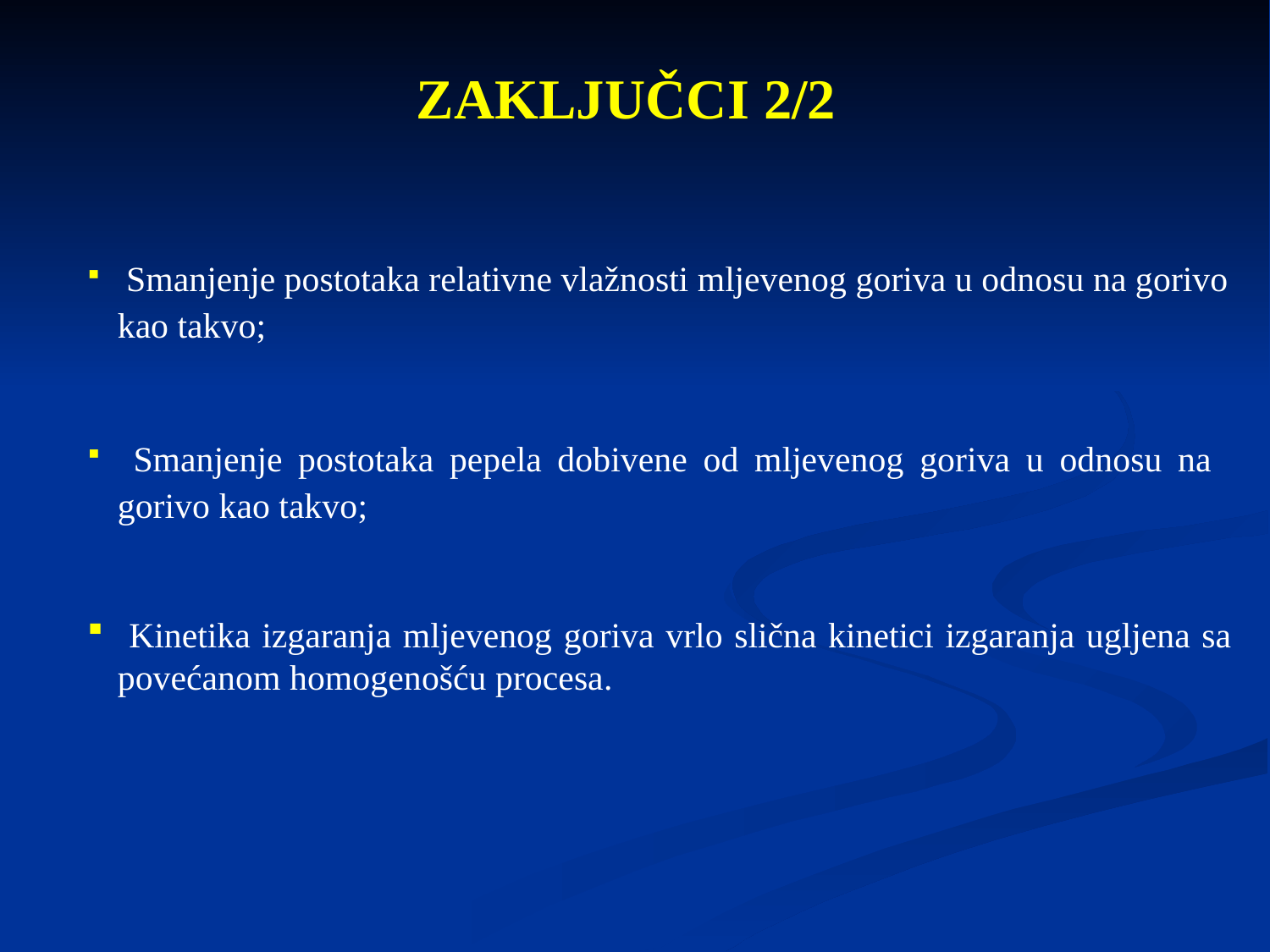

# ZAKLJUČCI 2/2
 Smanjenje postotaka relativne vlažnosti mljevenog goriva u odnosu na gorivo kao takvo;
 Smanjenje postotaka pepela dobivene od mljevenog goriva u odnosu na gorivo kao takvo;
 Kinetika izgaranja mljevenog goriva vrlo slična kinetici izgaranja ugljena sa povećanom homogenošću procesa.